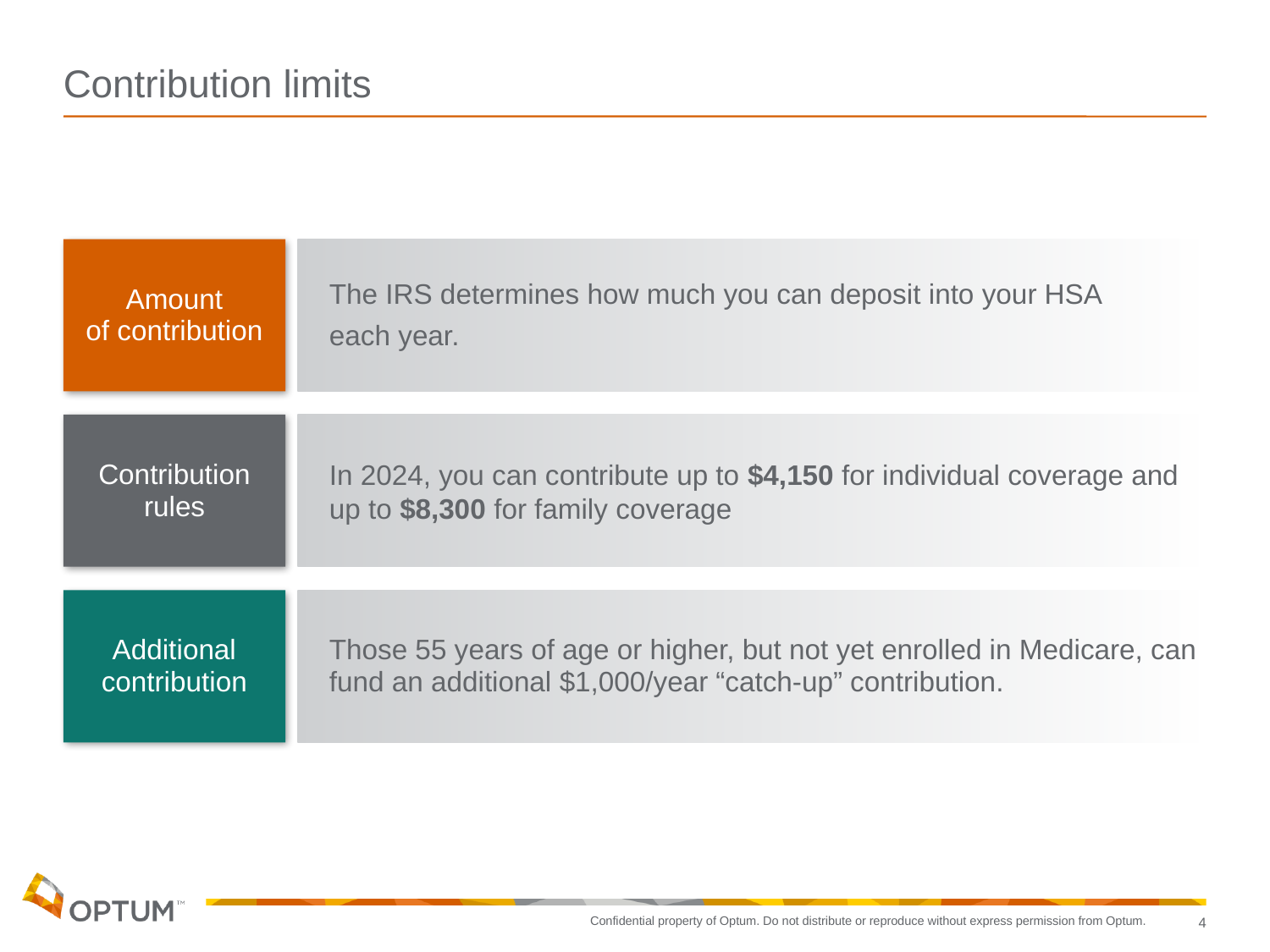

# Contribution limits
Amount
of contribution
The IRS determines how much you can deposit into your HSA
each year.
Contribution
rules
In 2024, you can contribute up to $4,150 for individual coverage and up to $8,300 for family coverage
Additional
contribution
Those 55 years of age or higher, but not yet enrolled in Medicare, can fund an additional $1,000/year “catch-up” contribution.
4